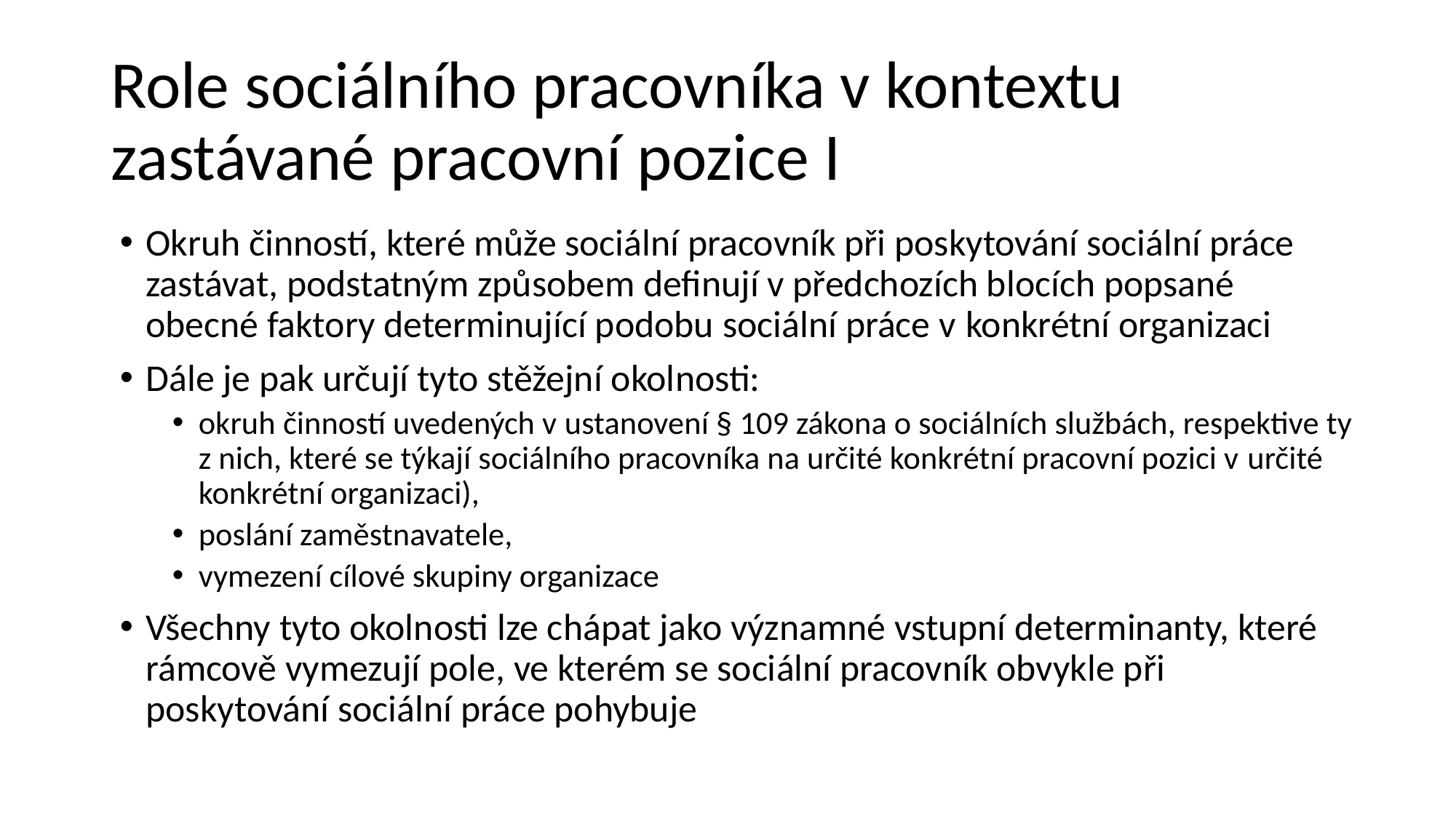

# Role sociálního pracovníka v kontextu zastávané pracovní pozice I
Okruh činností, které může sociální pracovník při poskytování sociální práce zastávat, podstatným způsobem definují v předchozích blocích popsané obecné faktory determinující podobu sociální práce v konkrétní organizaci
Dále je pak určují tyto stěžejní okolnosti:
okruh činností uvedených v ustanovení § 109 zákona o sociálních službách, respektive ty z nich, které se týkají sociálního pracovníka na určité konkrétní pracovní pozici v určité konkrétní organizaci),
poslání zaměstnavatele,
vymezení cílové skupiny organizace
Všechny tyto okolnosti lze chápat jako významné vstupní determinanty, které rámcově vymezují pole, ve kterém se sociální pracovník obvykle při poskytování sociální práce pohybuje